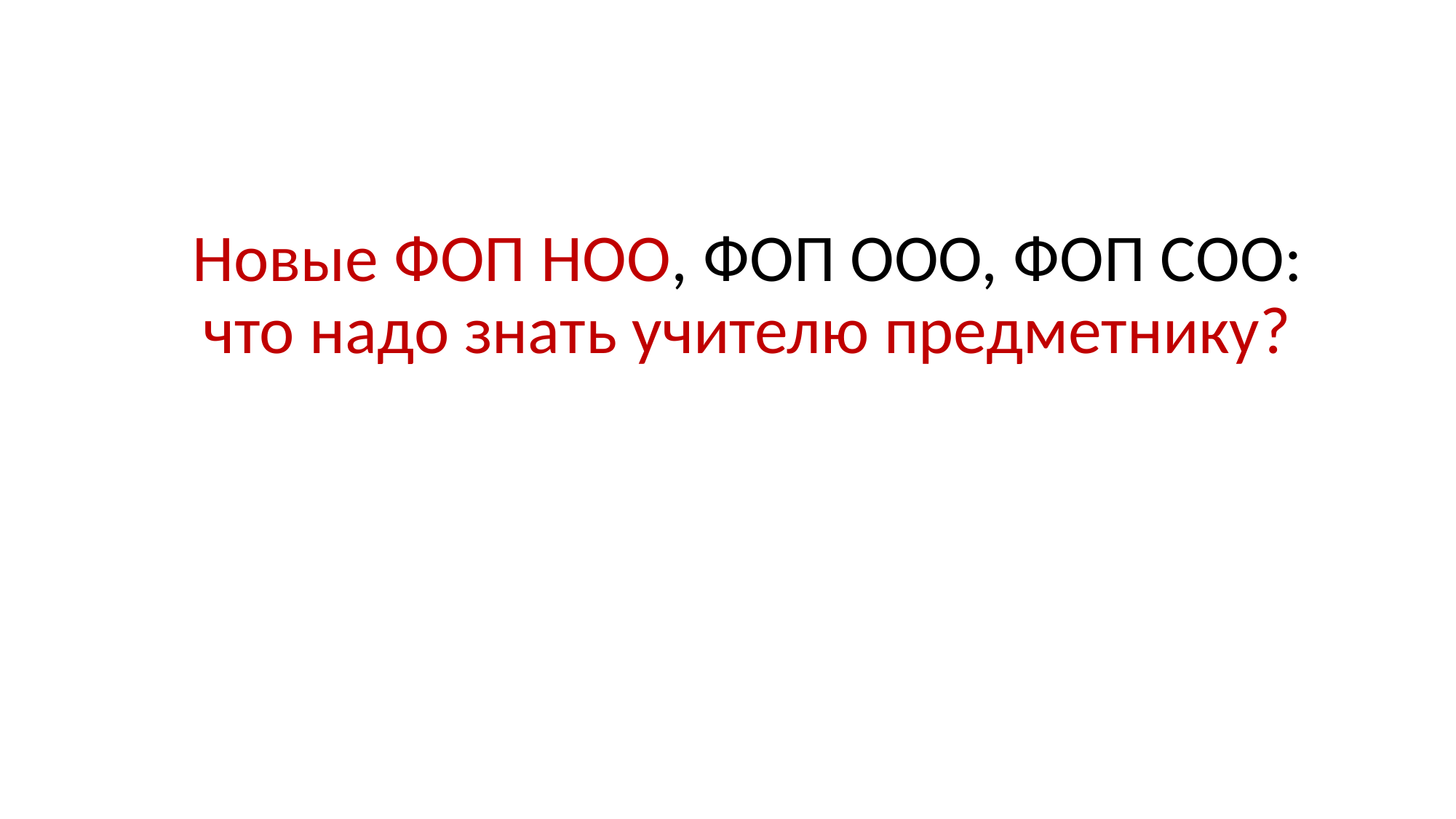

Новые ФОП НОО, ФОП ООО, ФОП СОО: что надо знать учителю предметнику?